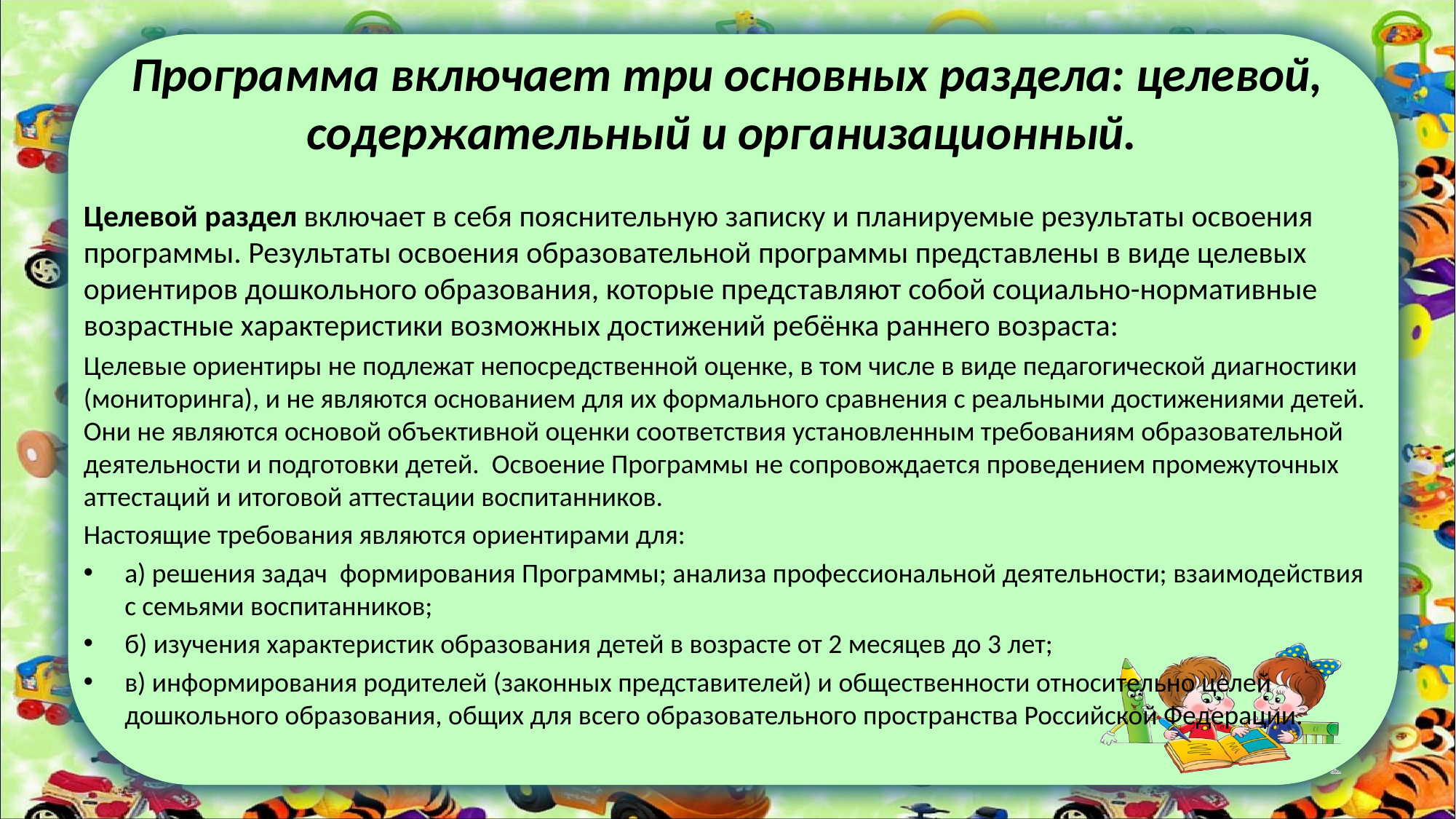

# Программа включает три основных раздела: целевой, содержательный и организационный.
Целевой раздел включает в себя пояснительную записку и планируемые результаты освоения программы. Результаты освоения образовательной программы представлены в виде целевых ориентиров дошкольного образования, которые представляют собой социально-нормативные возрастные характеристики возможных достижений ребёнка раннего возраста:
Целевые ориентиры не подлежат непосредственной оценке, в том числе в виде педагогической диагностики (мониторинга), и не являются основанием для их формального сравнения с реальными достижениями детей. Они не являются основой объективной оценки соответствия установленным требованиям образовательной деятельности и подготовки детей.  Освоение Программы не сопровождается проведением промежуточных аттестаций и итоговой аттестации воспитанников.
Настоящие требования являются ориентирами для:
а) решения задач  формирования Программы; анализа профессиональной деятельности; взаимодействия с семьями воспитанников;
б) изучения характеристик образования детей в возрасте от 2 месяцев до 3 лет;
в) информирования родителей (законных представителей) и общественности относительно целей дошкольного образования, общих для всего образовательного пространства Российской Федерации.